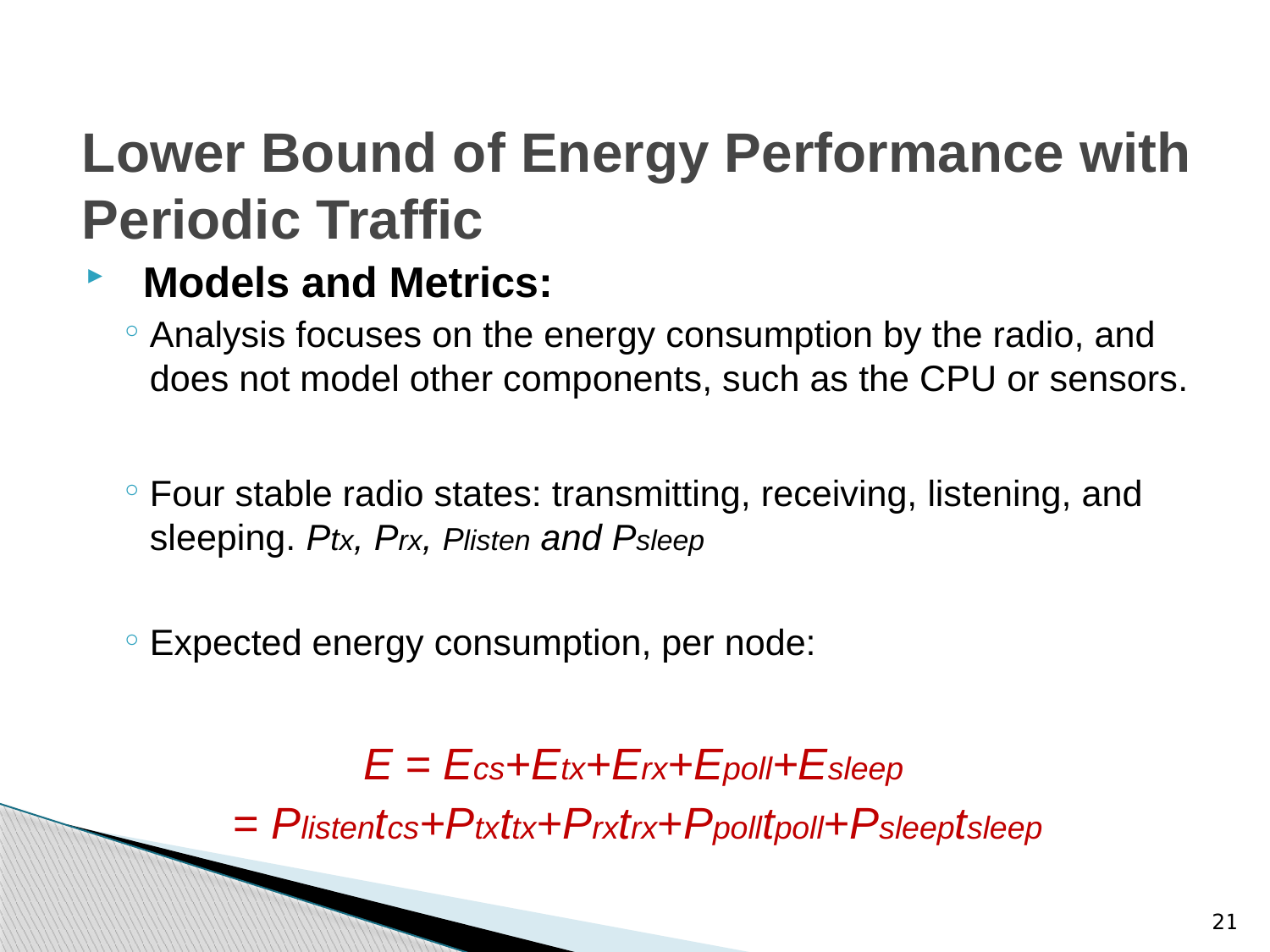

# Lower Bound of Energy Performance with Periodic Traffic
Models and Metrics:
Analysis focuses on the energy consumption by the radio, and does not model other components, such as the CPU or sensors.

Four stable radio states: transmitting, receiving, listening, and sleeping. Ptx, Prx, Plisten and Psleep

Expected energy consumption, per node:

E = Ecs+Etx+Erx+Epoll+Esleep
= Plistentcs+Ptxttx+Prxtrx+Ppolltpoll+Psleeptsleep
21